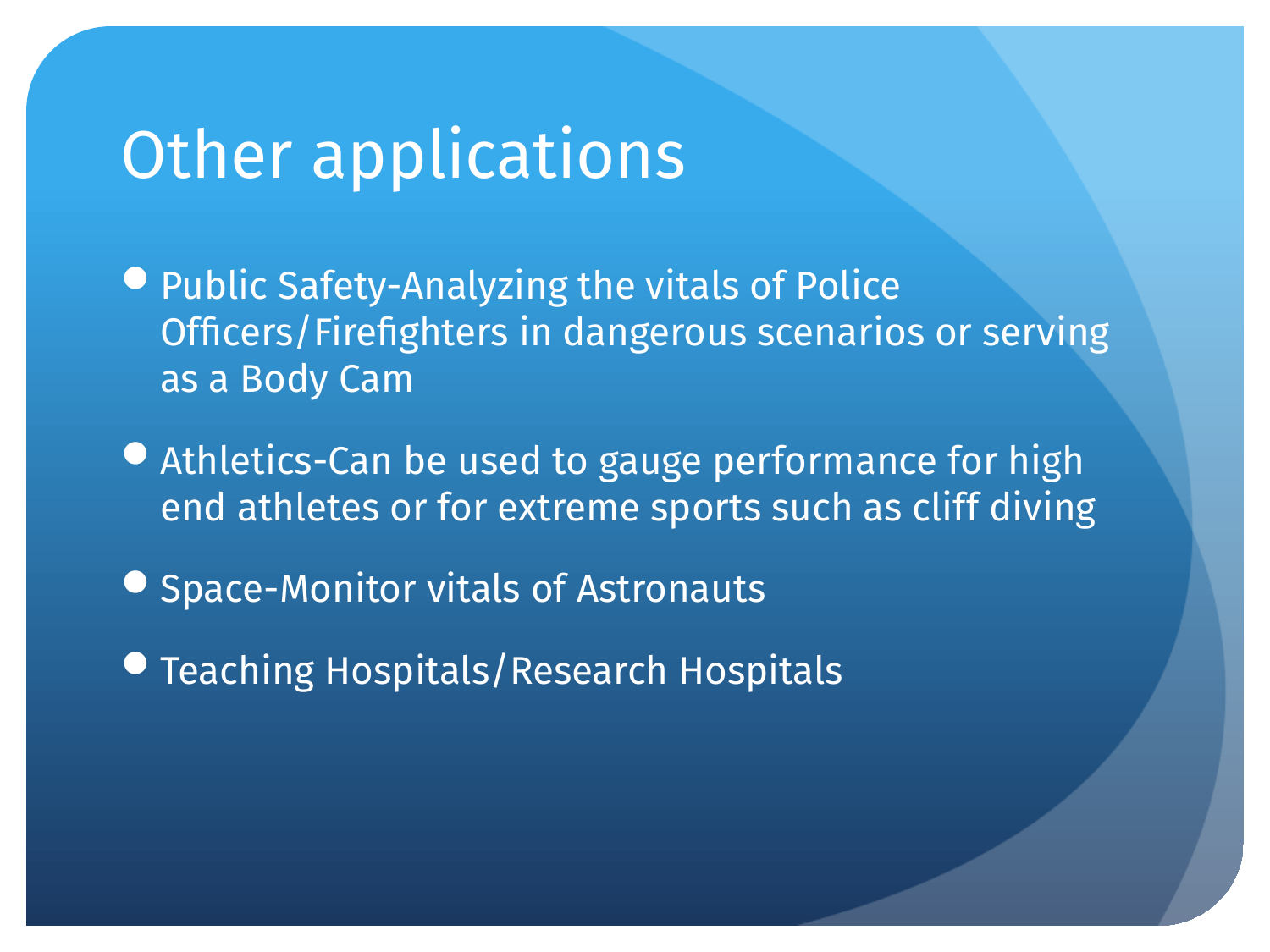

# Other applications
Public Safety-Analyzing the vitals of Police Officers/Firefighters in dangerous scenarios or serving as a Body Cam
Athletics-Can be used to gauge performance for high end athletes or for extreme sports such as cliff diving
Space-Monitor vitals of Astronauts
Teaching Hospitals/Research Hospitals